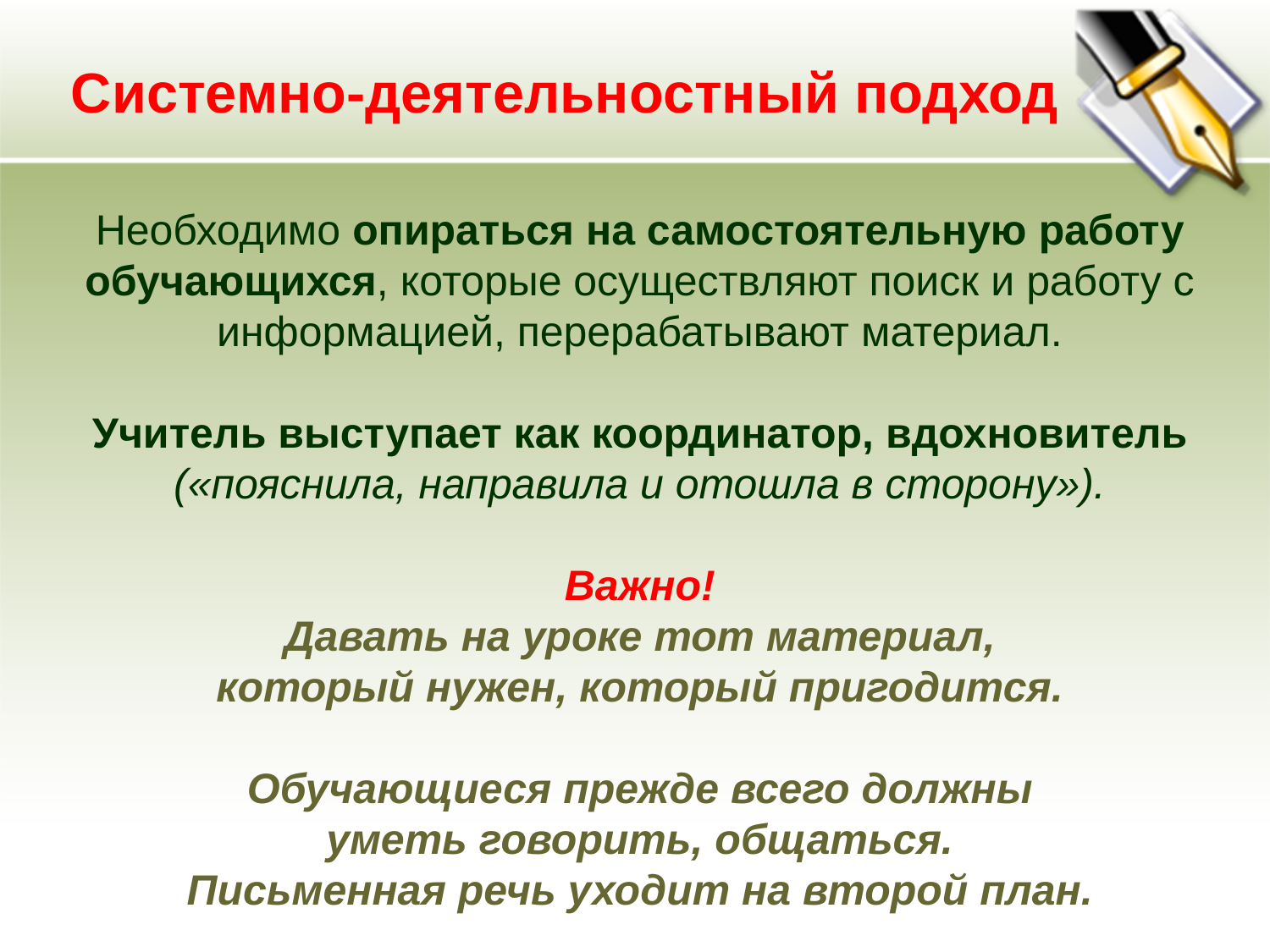

# Системно-деятельностный подход
Необходимо опираться на самостоятельную работу обучающихся, которые осуществляют поиск и работу с информацией, перерабатывают материал.

Учитель выступает как координатор, вдохновитель
(«пояснила, направила и отошла в сторону»).

Важно!
Давать на уроке тот материал,
который нужен, который пригодится.

Обучающиеся прежде всего должны
уметь говорить, общаться.
Письменная речь уходит на второй план.